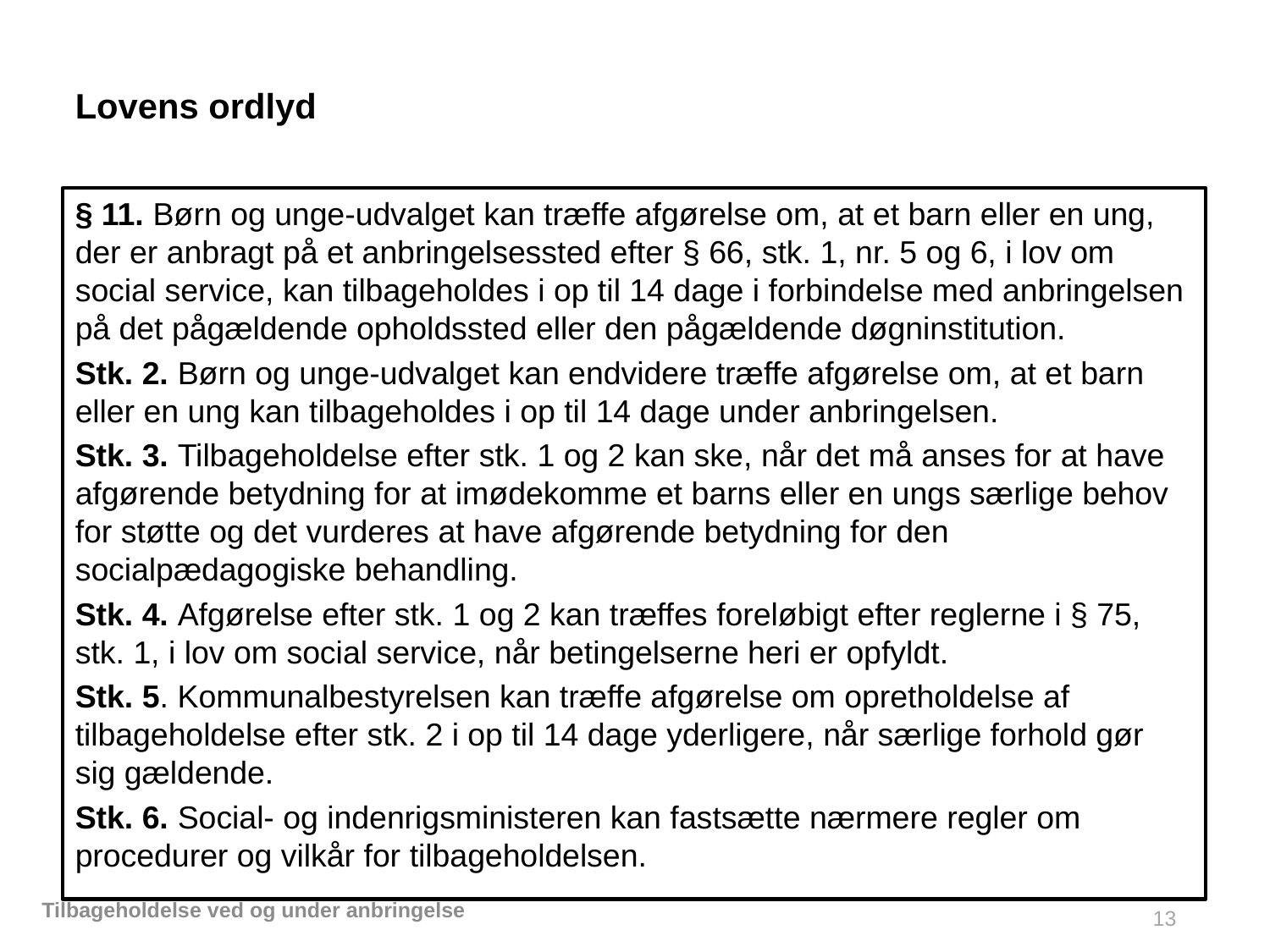

# Lovens ordlyd
§ 11. Børn og unge-udvalget kan træffe afgørelse om, at et barn eller en ung, der er anbragt på et anbringelsessted efter § 66, stk. 1, nr. 5 og 6, i lov om social service, kan tilbageholdes i op til 14 dage i forbindelse med anbringelsen på det pågældende opholdssted eller den pågældende døgninstitution.
Stk. 2. Børn og unge-udvalget kan endvidere træffe afgørelse om, at et barn eller en ung kan tilbageholdes i op til 14 dage under anbringelsen.
Stk. 3. Tilbageholdelse efter stk. 1 og 2 kan ske, når det må anses for at have afgørende betydning for at imødekomme et barns eller en ungs særlige behov for støtte og det vurderes at have afgørende betydning for den socialpædagogiske behandling.
Stk. 4. Afgørelse efter stk. 1 og 2 kan træffes foreløbigt efter reglerne i § 75, stk. 1, i lov om social service, når betingelserne heri er opfyldt.
Stk. 5. Kommunalbestyrelsen kan træffe afgørelse om opretholdelse af tilbageholdelse efter stk. 2 i op til 14 dage yderligere, når særlige forhold gør sig gældende.
Stk. 6. Social- og indenrigsministeren kan fastsætte nærmere regler om procedurer og vilkår for tilbageholdelsen.
Tilbageholdelse ved og under anbringelse
13